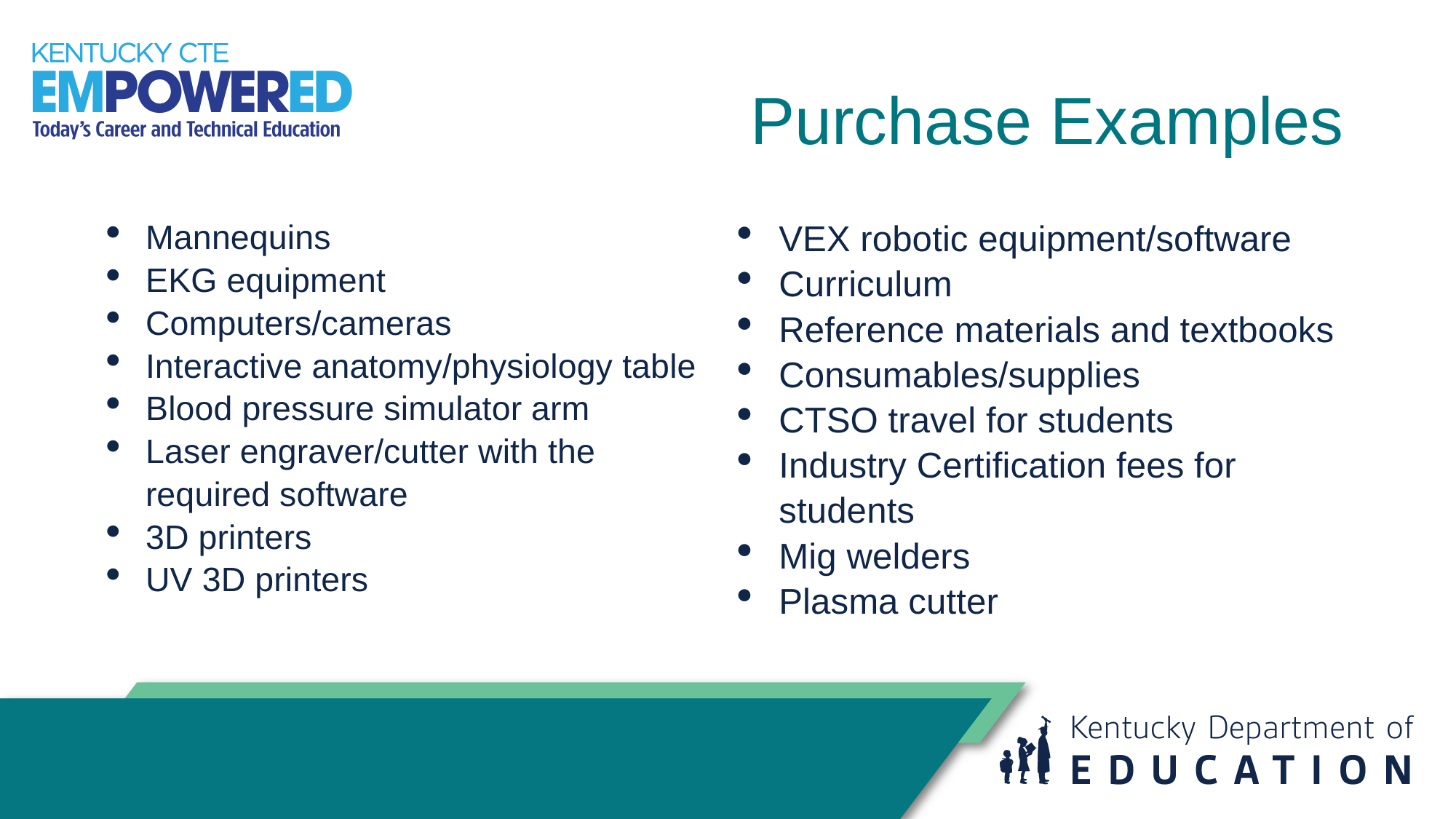

# Purchase Examples
Mannequins
EKG equipment
Computers/cameras
Interactive anatomy/physiology table
Blood pressure simulator arm
Laser engraver/cutter with the required software
3D printers
UV 3D printers

VEX robotic equipment/software
Curriculum
Reference materials and textbooks
Consumables/supplies
CTSO travel for students
Industry Certification fees for students
Mig welders
Plasma cutter